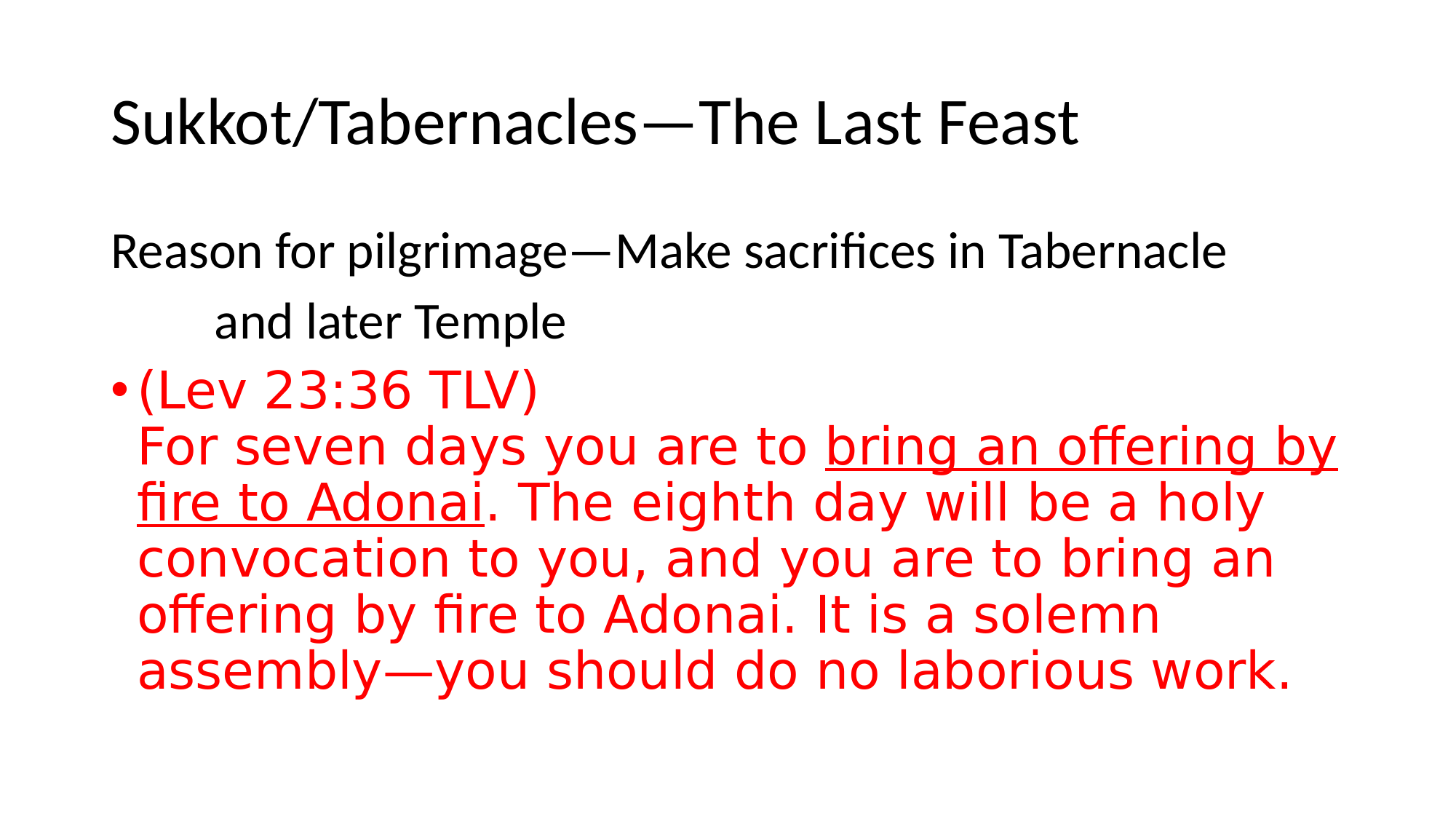

# Sukkot/Tabernacles—The Last Feast
Reason for pilgrimage—Make sacrifices in Tabernacle
	and later Temple
(Lev 23:36 TLV)
For seven days you are to bring an offering by fire to Adonai. The eighth day will be a holy convocation to you, and you are to bring an offering by fire to Adonai. It is a solemn assembly—you should do no laborious work.